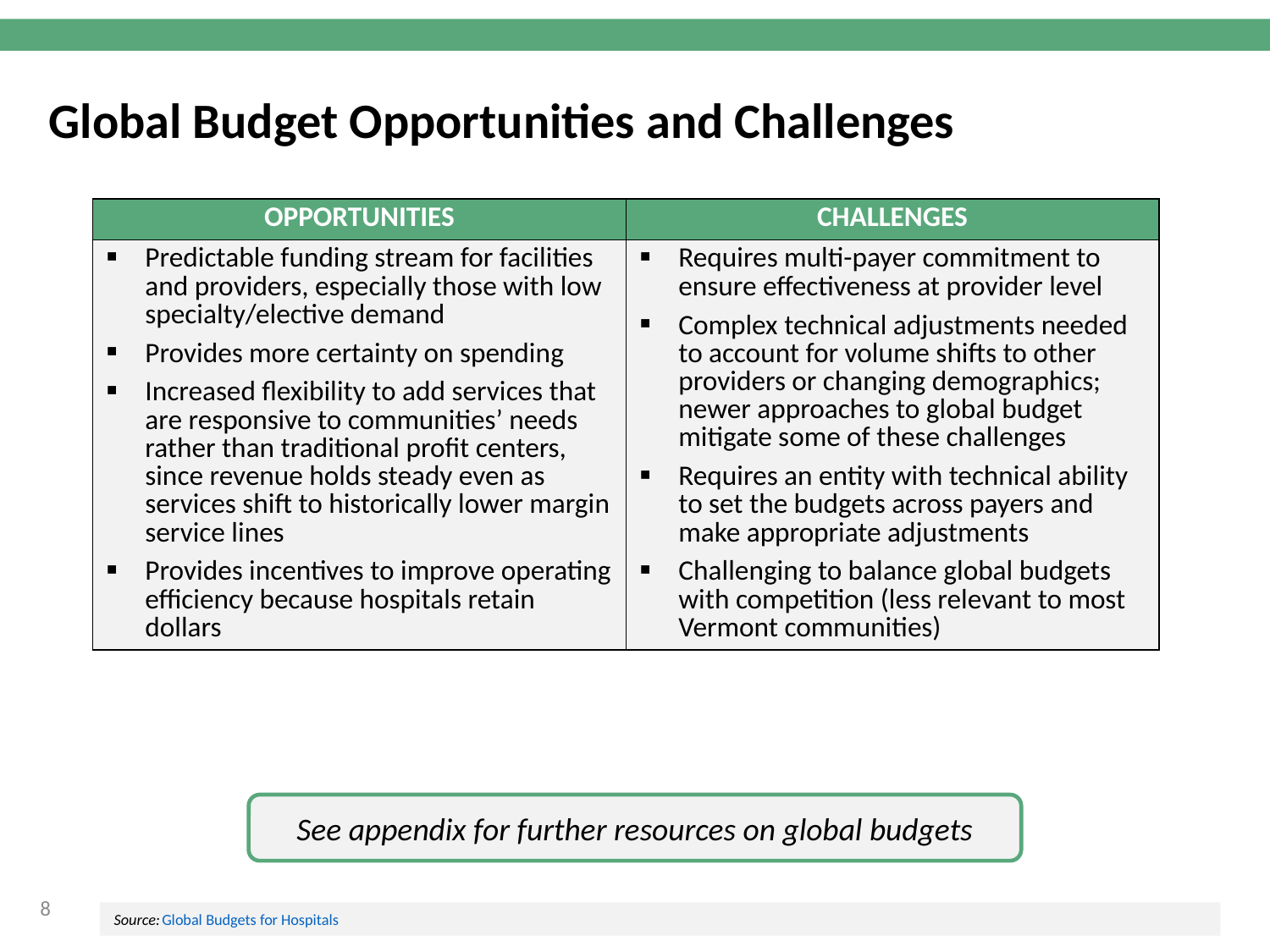

Global Budget Opportunities and Challenges
| OPPORTUNITIES | CHALLENGES |
| --- | --- |
| Predictable funding stream for facilities and providers, especially those with low specialty/elective demand Provides more certainty on spending Increased flexibility to add services that are responsive to communities’ needs rather than traditional profit centers, since revenue holds steady even as services shift to historically lower margin service lines Provides incentives to improve operating efficiency because hospitals retain dollars | Requires multi-payer commitment to ensure effectiveness at provider level Complex technical adjustments needed to account for volume shifts to other providers or changing demographics; newer approaches to global budget mitigate some of these challenges Requires an entity with technical ability to set the budgets across payers and make appropriate adjustments Challenging to balance global budgets with competition (less relevant to most Vermont communities) |
See appendix for further resources on global budgets

8
Source: Global Budgets for Hospitals